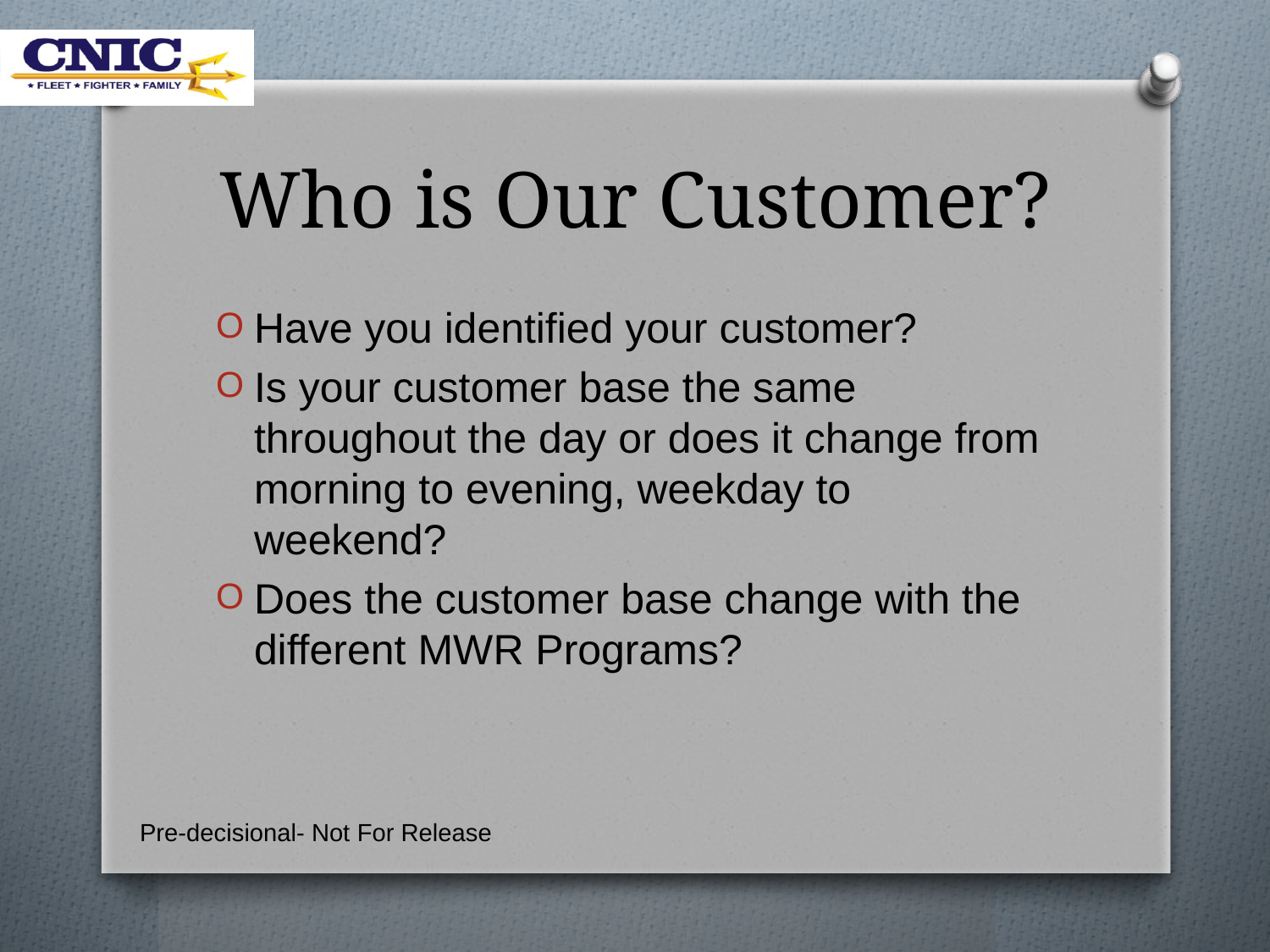

# Who is Our Customer?
Have you identified your customer?
Is your customer base the same throughout the day or does it change from morning to evening, weekday to weekend?
Does the customer base change with the different MWR Programs?
Pre-decisional- Not For Release